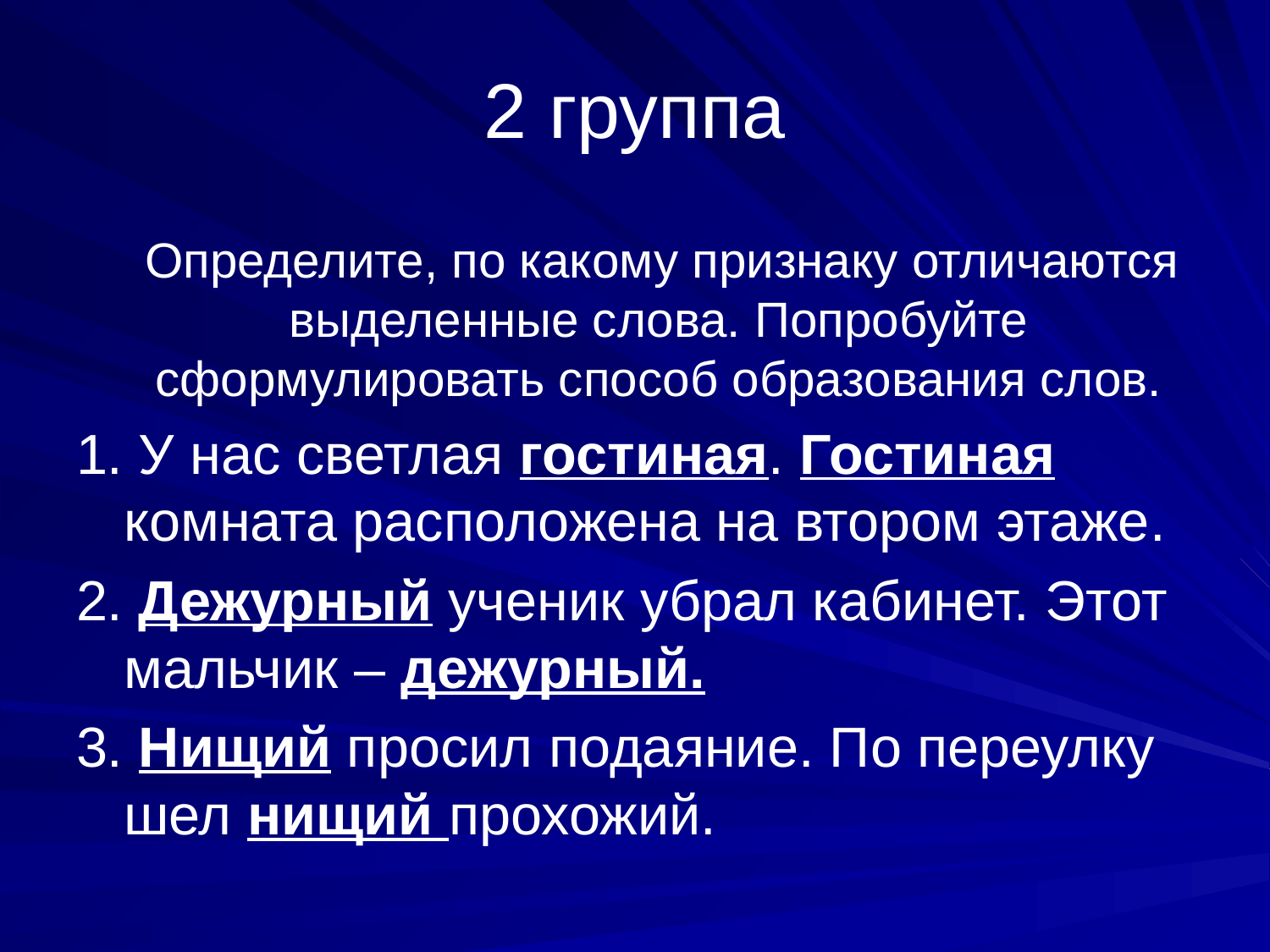

# 2 группа
    Определите, по какому признаку отличаются выделенные слова. Попробуйте сформулировать способ образования слов.
1. У нас светлая гостиная. Гостиная комната расположена на втором этаже.
2. Дежурный ученик убрал кабинет. Этот мальчик – дежурный.
3. Нищий просил подаяние. По переулку шел нищий прохожий.